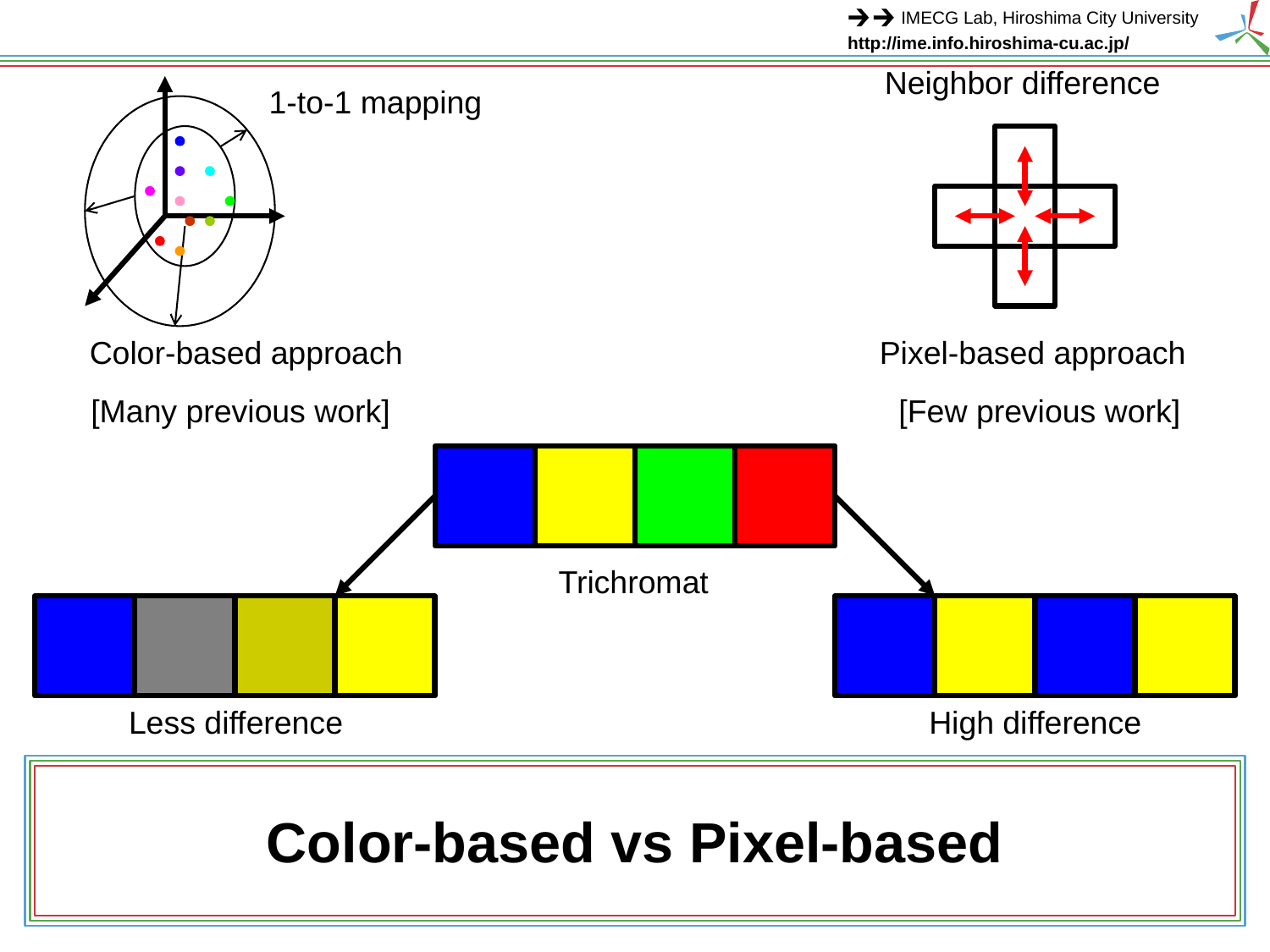

Neighbor difference
1-to-1 mapping

Color-based approach
Pixel-based approach
[Many previous work]
[Few previous work]

Trichromat

Less difference
High difference
# Color-based vs Pixel-based